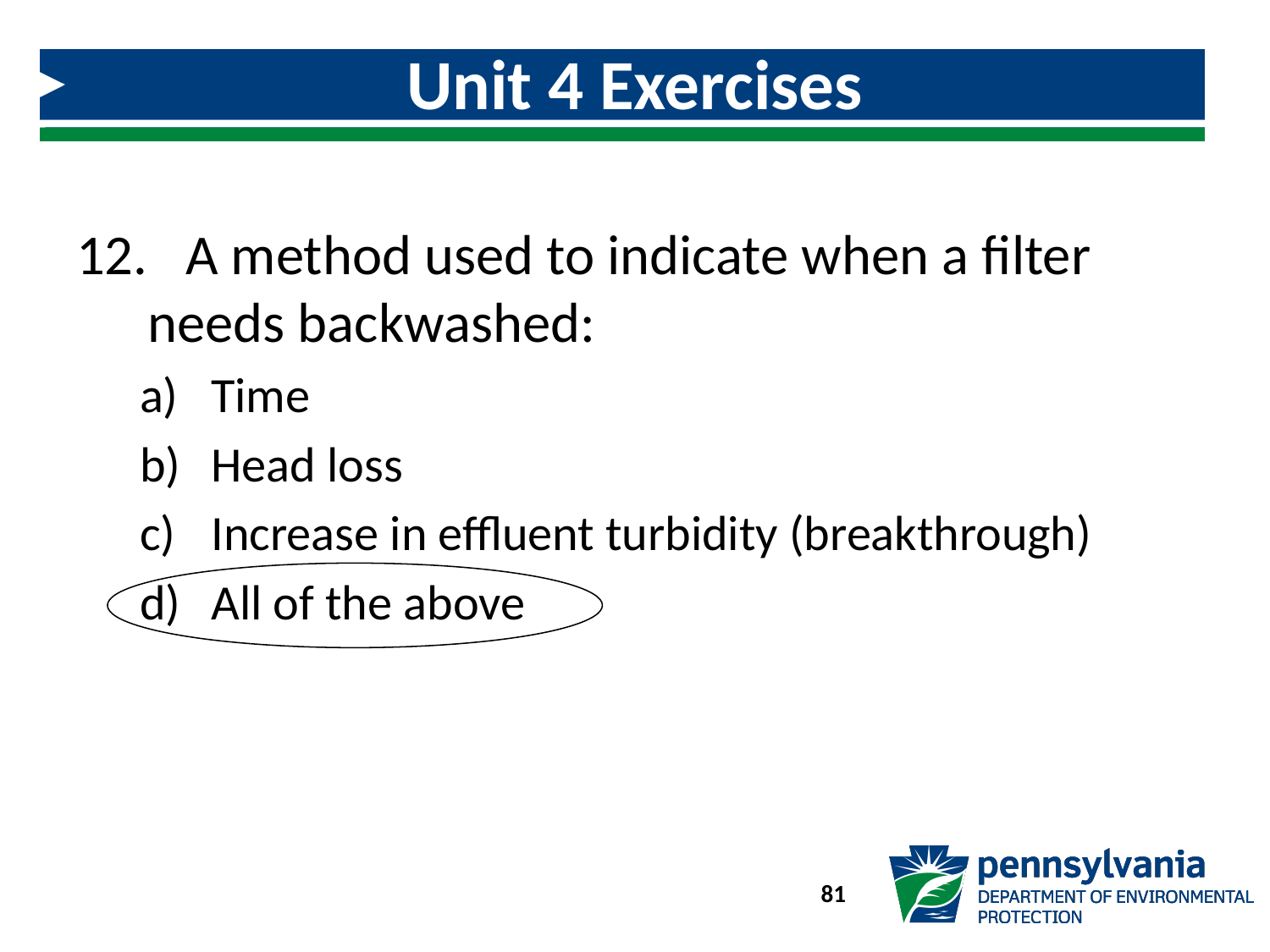

# Unit 4 Exercises
   A method used to indicate when a filter needs backwashed:
Time
Head loss
Increase in effluent turbidity (breakthrough)
All of the above

81